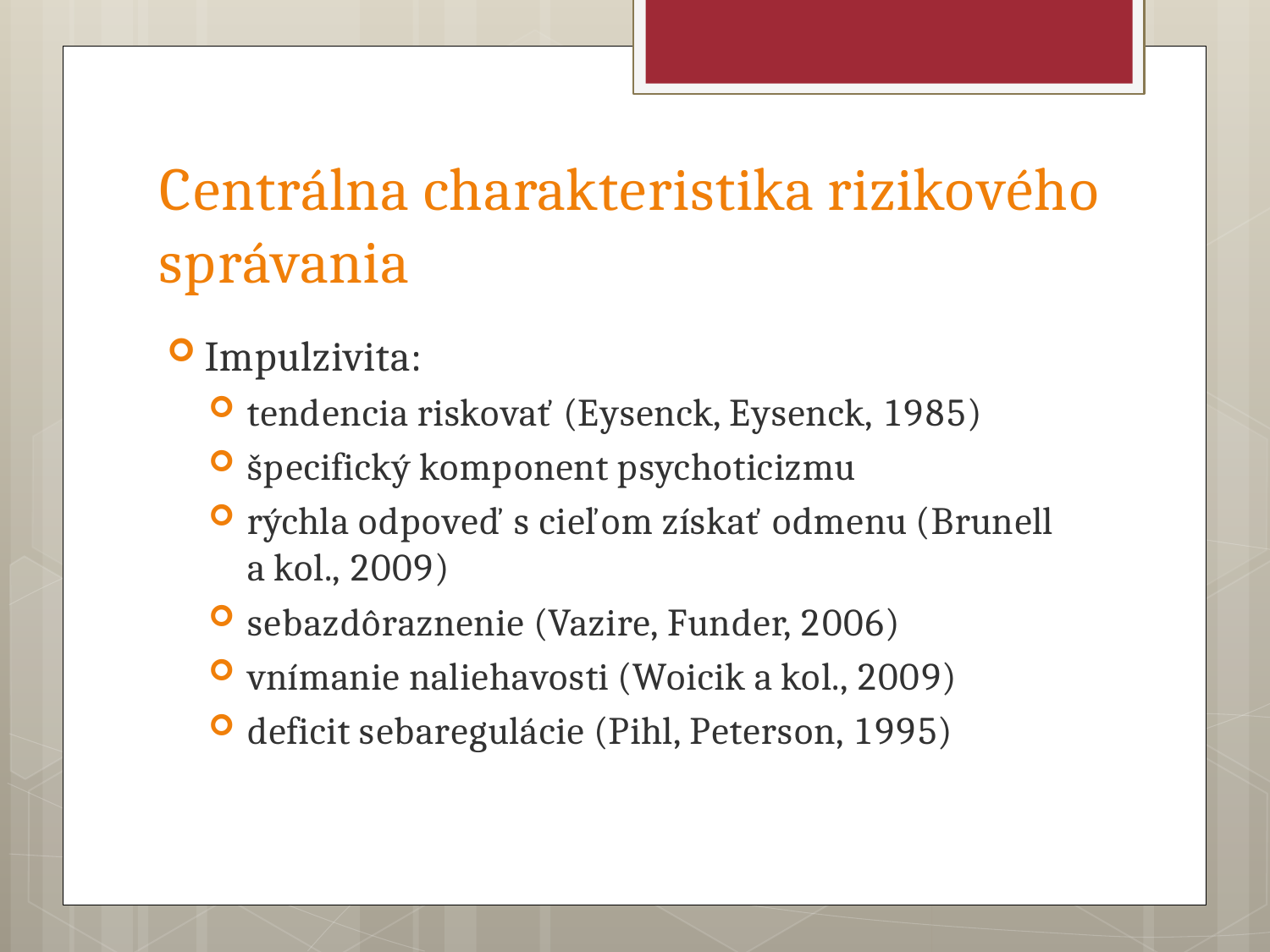

# Centrálna charakteristika rizikového správania
Impulzivita:
tendencia riskovať (Eysenck, Eysenck, 1985)
špecifický komponent psychoticizmu
rýchla odpoveď s cieľom získať odmenu (Brunell a kol., 2009)
sebazdôraznenie (Vazire, Funder, 2006)
vnímanie naliehavosti (Woicik a kol., 2009)
deficit sebaregulácie (Pihl, Peterson, 1995)